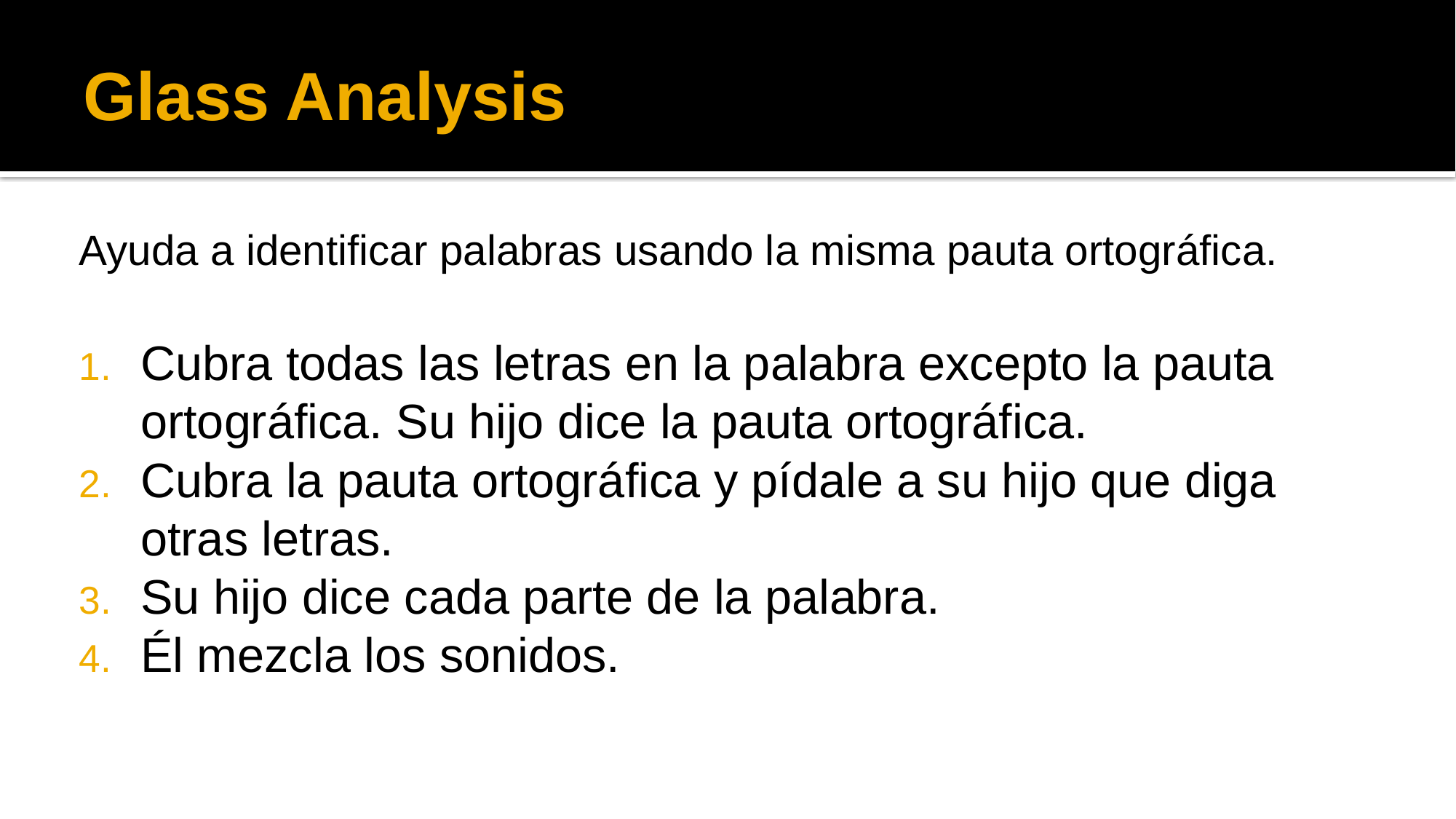

# Glass Analysis
Ayuda a identificar palabras usando la misma pauta ortográfica.

Cubra todas las letras en la palabra excepto la pauta ortográfica. Su hijo dice la pauta ortográfica.
Cubra la pauta ortográfica y pídale a su hijo que diga otras letras.
Su hijo dice cada parte de la palabra.
Él mezcla los sonidos.